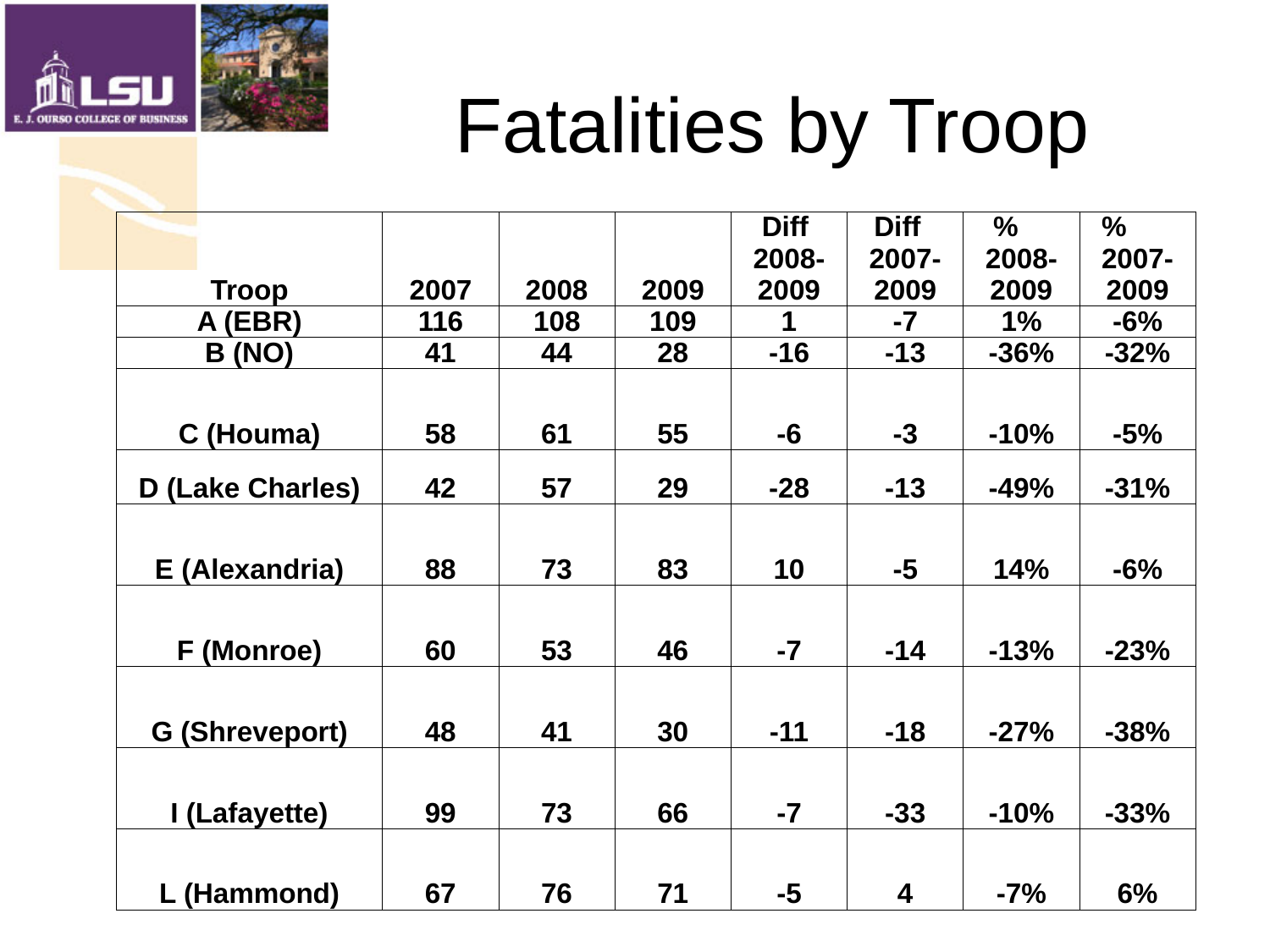

# Fatalities by Troop
| Troop | 2007 | 2008 | 2009 | Diff 2008-2009 | Diff 2007-2009 | % 2008-2009 | % 2007-2009 |
| --- | --- | --- | --- | --- | --- | --- | --- |
| A (EBR) | 116 | 108 | 109 | 1 | -7 | 1% | -6% |
| B (NO) | 41 | 44 | 28 | -16 | -13 | -36% | -32% |
| C (Houma) | 58 | 61 | 55 | -6 | -3 | -10% | -5% |
| D (Lake Charles) | 42 | 57 | 29 | -28 | -13 | -49% | -31% |
| E (Alexandria) | 88 | 73 | 83 | 10 | -5 | 14% | -6% |
| F (Monroe) | 60 | 53 | 46 | -7 | -14 | -13% | -23% |
| G (Shreveport) | 48 | 41 | 30 | -11 | -18 | -27% | -38% |
| I (Lafayette) | 99 | 73 | 66 | -7 | -33 | -10% | -33% |
| L (Hammond) | 67 | 76 | 71 | -5 | 4 | -7% | 6% |